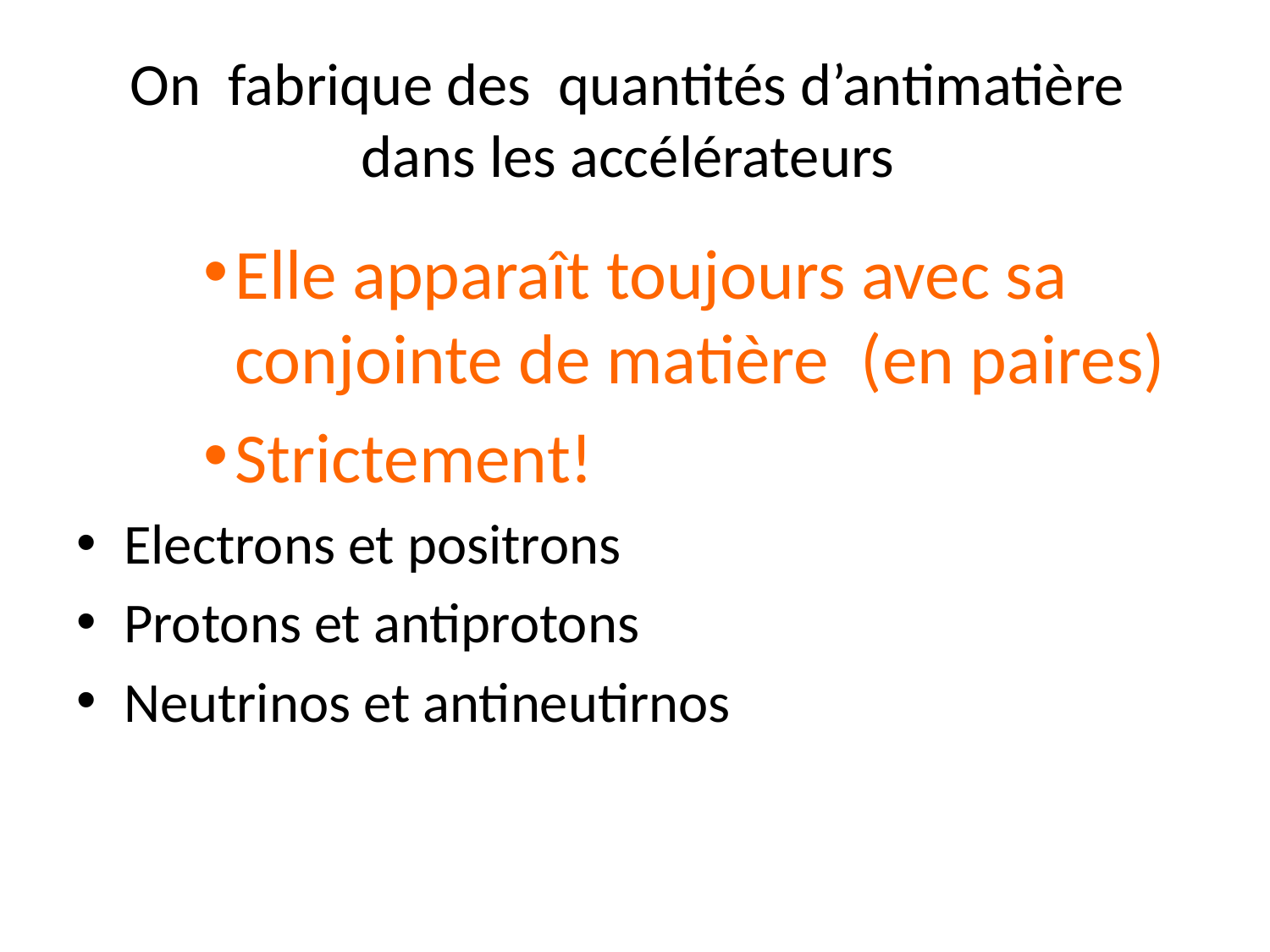

# On  fabrique des  quantités d’antimatière  dans les accélérateurs
Elle apparaît toujours avec sa conjointe de matière  (en paires)
Strictement!
Electrons et positrons
Protons et antiprotons
Neutrinos et antineutirnos